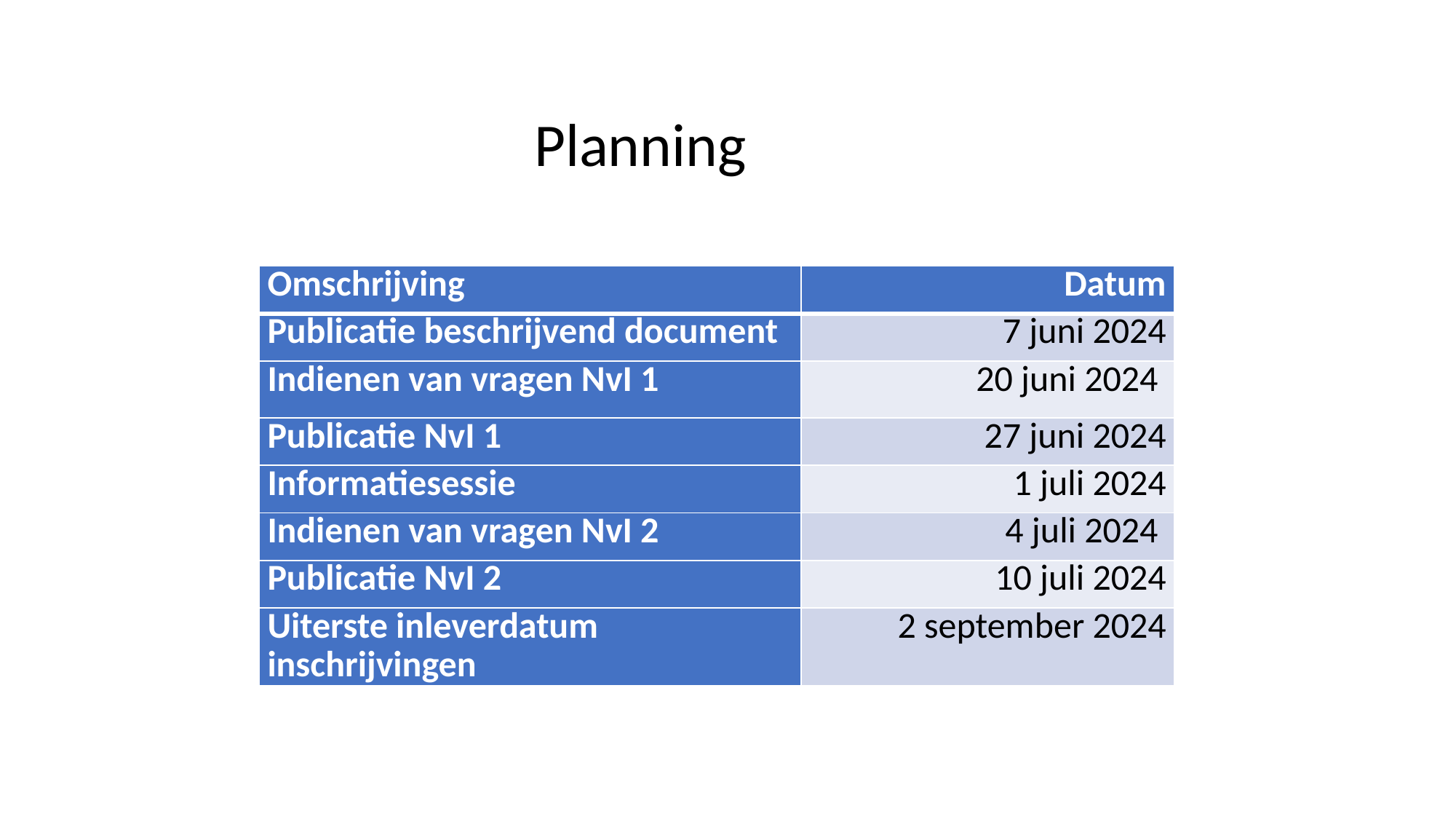

# Planning

| Omschrijving | Datum |
| --- | --- |
| Publicatie beschrijvend document | 7 juni 2024 |
| Indienen van vragen NvI 1 | 20 juni 2024 |
| Publicatie NvI 1 | 27 juni 2024 |
| Informatiesessie | 1 juli 2024 |
| Indienen van vragen NvI 2 | 4 juli 2024 |
| Publicatie NvI 2 | 10 juli 2024 |
| Uiterste inleverdatum inschrijvingen | 2 september 2024 |